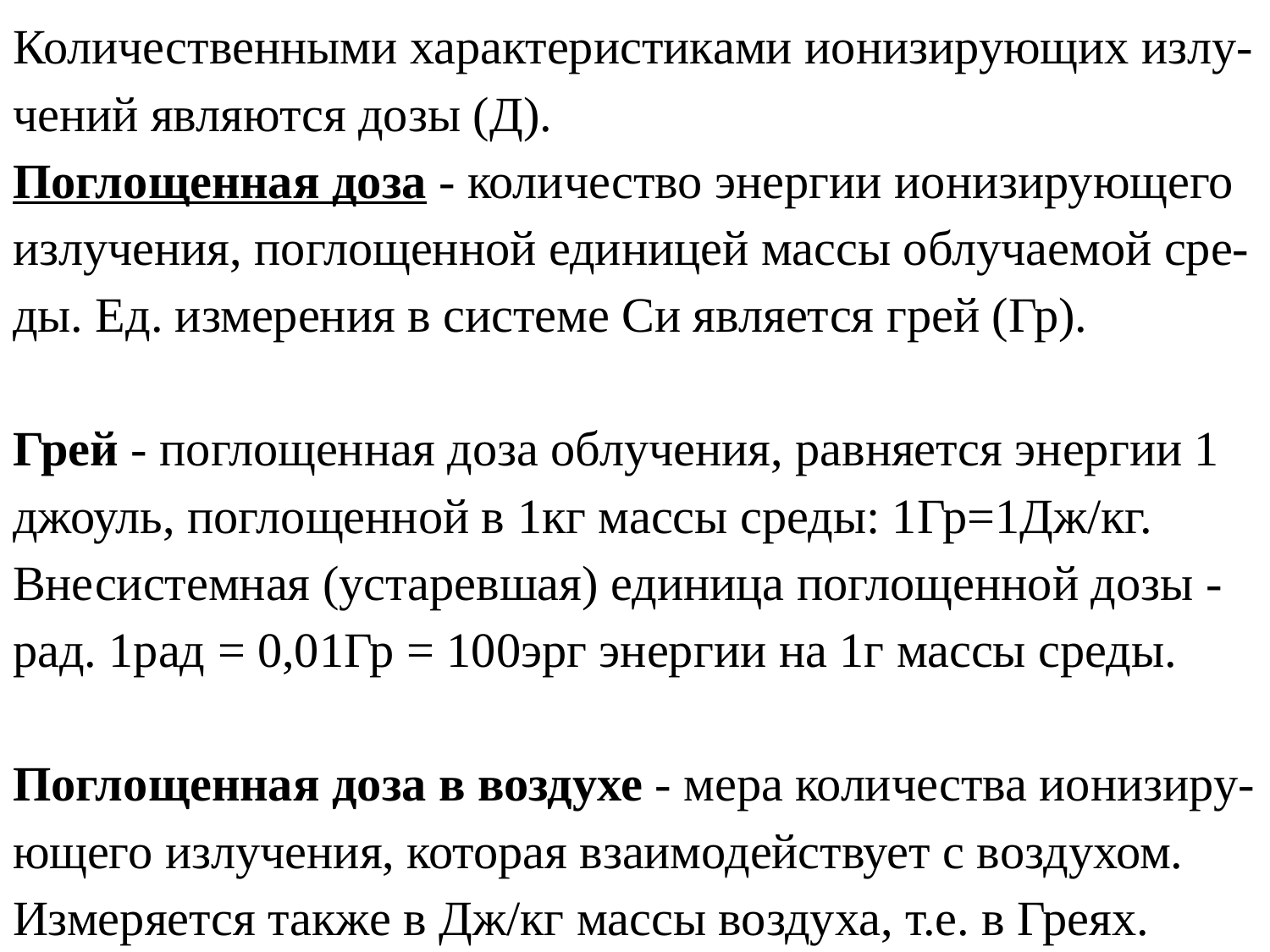

# Количественными характеристиками ионизирующих излу-чений являются дозы (Д). Поглощенная доза - количество энергии ионизирующего излучения, поглощенной единицей массы облучаемой сре-ды. Ед. измерения в системе Си является грей (Гр). Грей ‑ поглощенная доза облучения, равняется энергии 1 джоуль, поглощенной в 1кг массы среды: 1Гр=1Дж/кг. Внесистемная (устаревшая) единица поглощенной дозы - рад. 1рад = 0,01Гр = 100эрг энергии на 1г массы среды. Поглощенная доза в воздухе ‑ мера количества ионизиру-ющего излучения, которая взаимодействует с воздухом. Измеряется также в Дж/кг массы воздуха, т.е. в Греях.